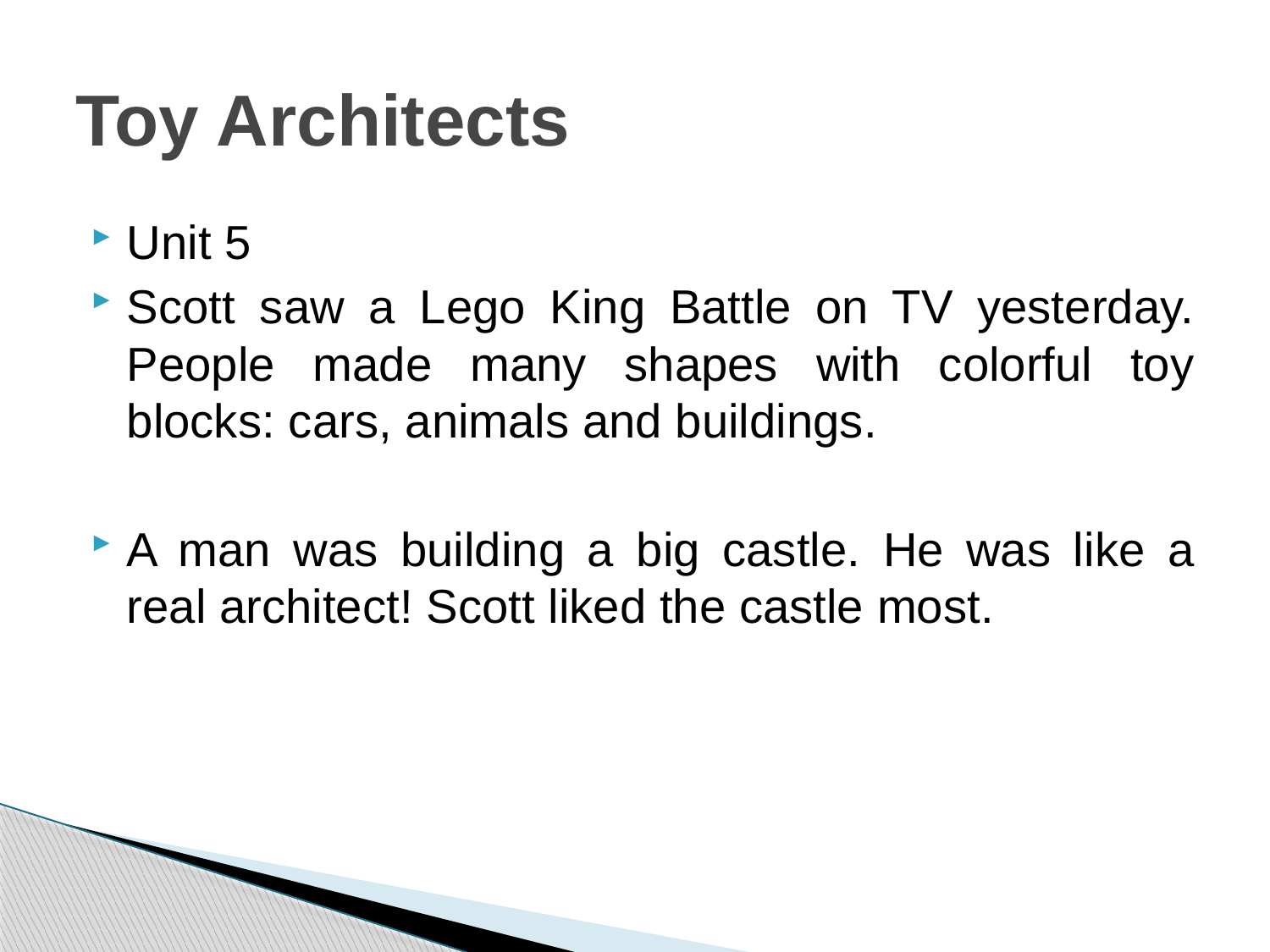

# Toy Architects
Unit 5
Scott saw a Lego King Battle on TV yesterday. People made many shapes with colorful toy blocks: cars, animals and buildings.

A man was building a big castle. He was like a real architect! Scott liked the castle most.